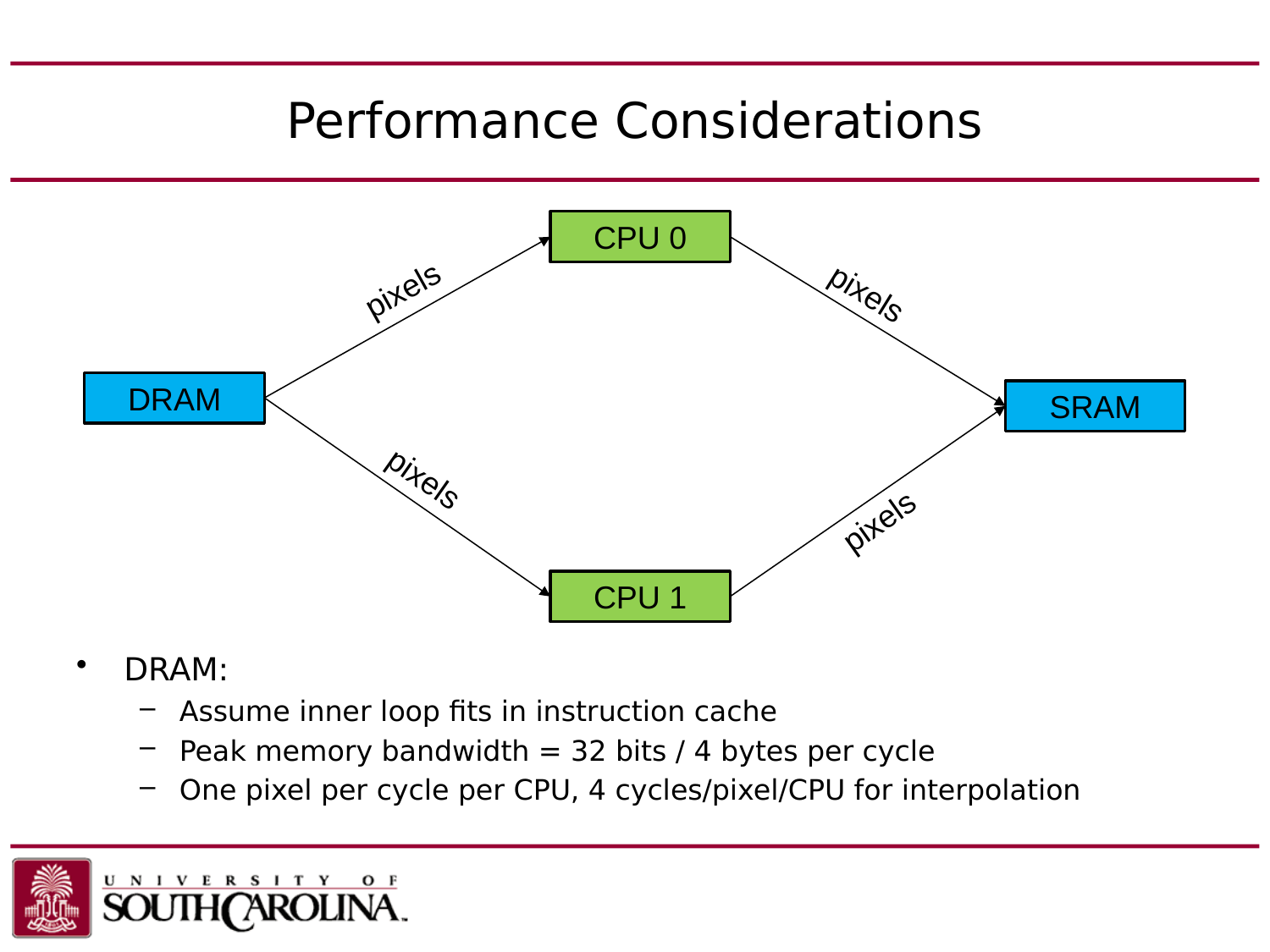

# Performance Considerations
CPU 0
pixels
pixels
DRAM
SRAM
pixels
pixels
CPU 1
DRAM:
Assume inner loop fits in instruction cache
Peak memory bandwidth = 32 bits / 4 bytes per cycle
One pixel per cycle per CPU, 4 cycles/pixel/CPU for interpolation